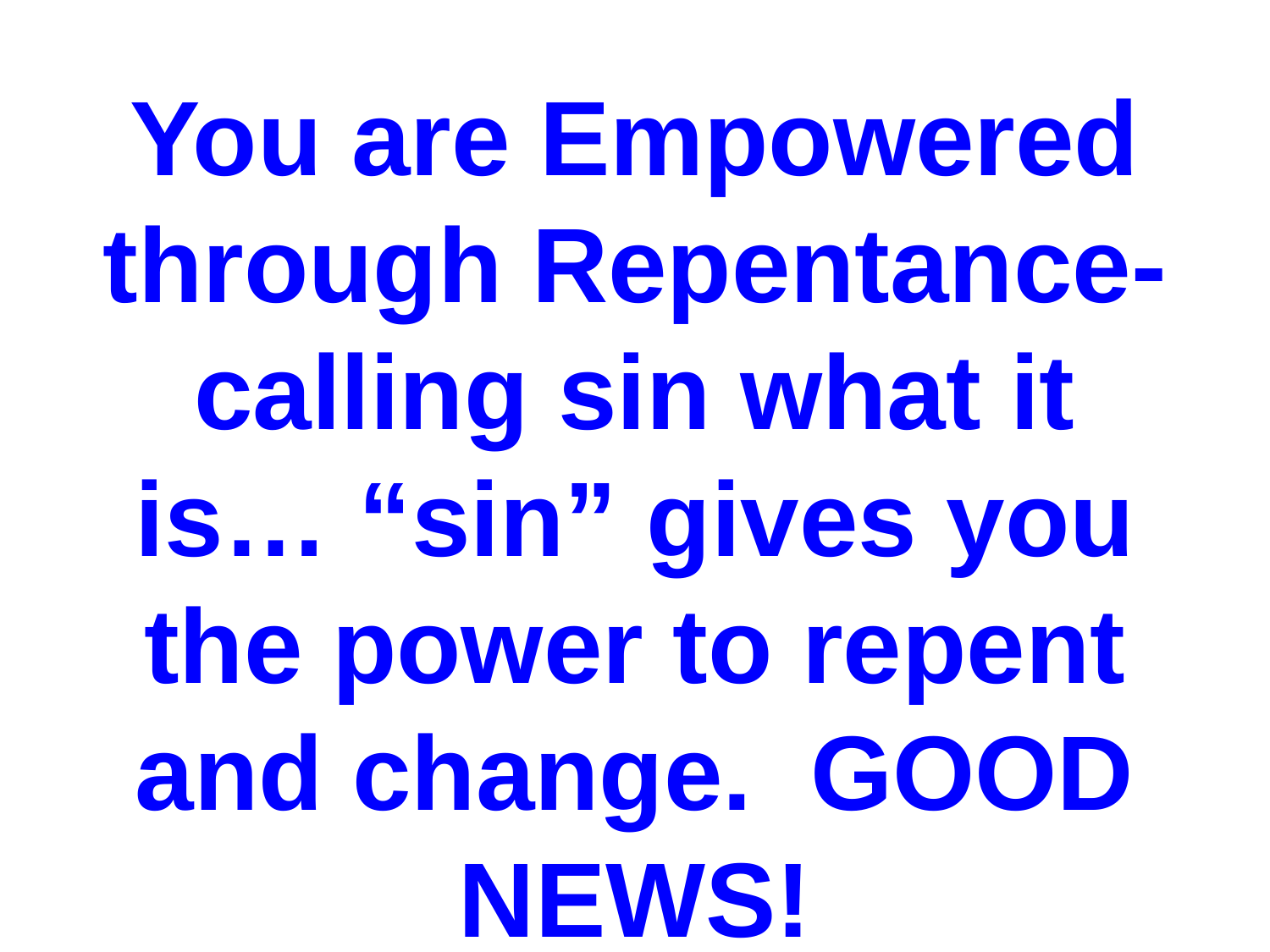

You are Empowered through Repentance- calling sin what it is… “sin” gives you the power to repent and change.  GOOD NEWS!